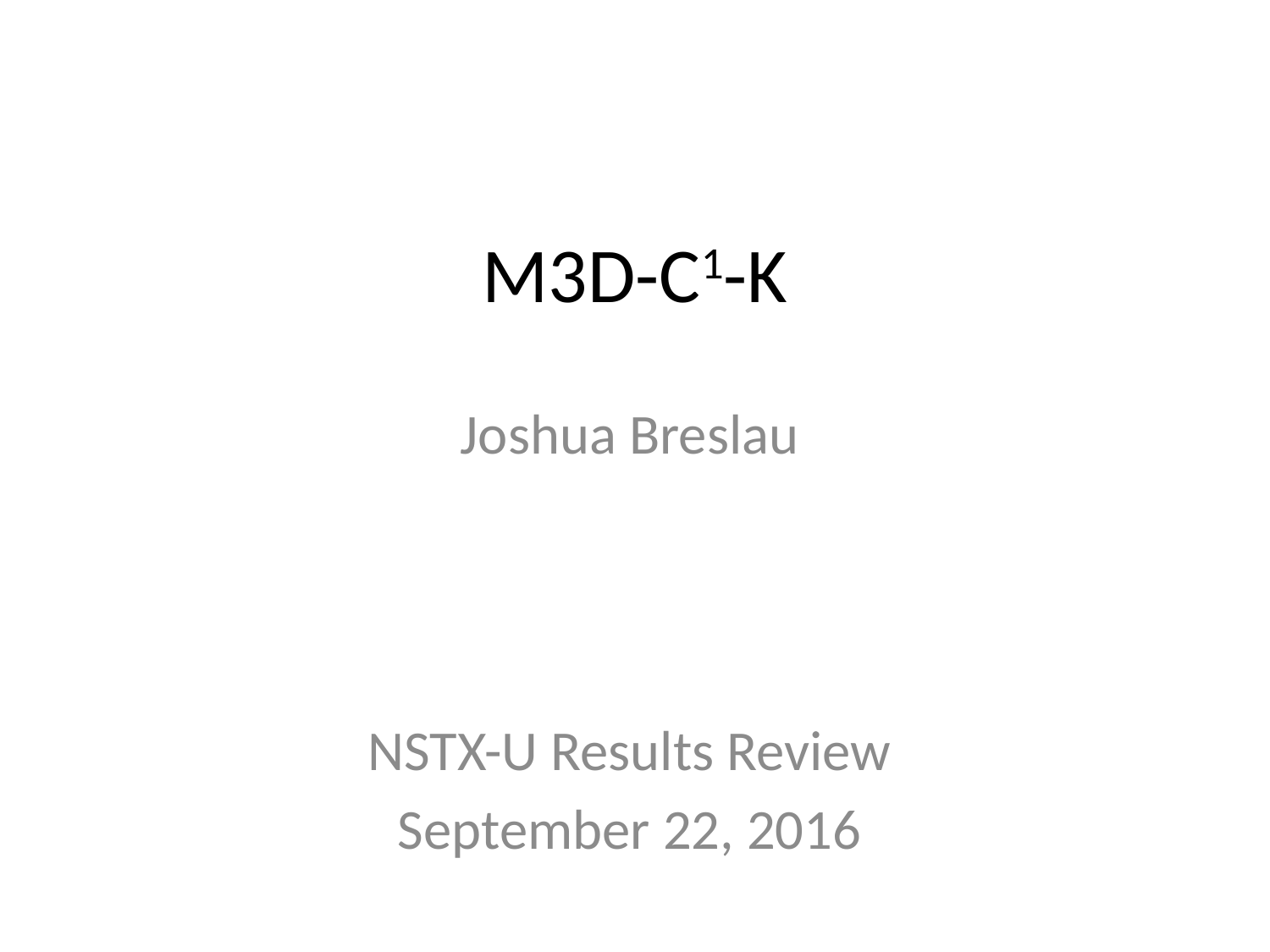

# M3D-C1-K
Joshua Breslau

NSTX-U Results Review
September 22, 2016